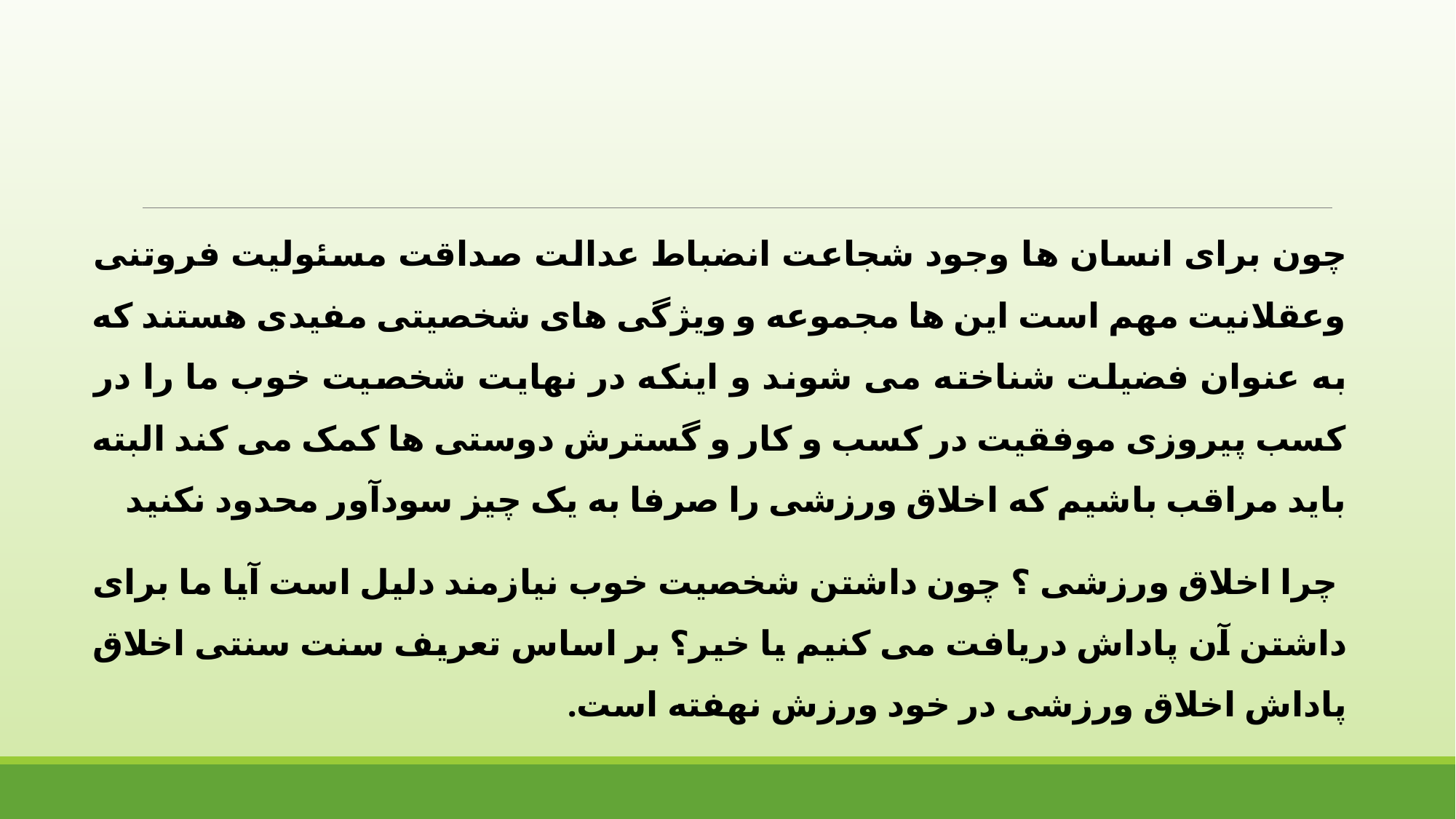

چون برای انسان ها وجود شجاعت انضباط عدالت صداقت مسئولیت فروتنی وعقلانیت مهم است این ها مجموعه و ویژگی های شخصیتی مفیدی هستند که به عنوان فضیلت شناخته می شوند و اینکه در نهایت شخصیت خوب ما را در کسب پیروزی موفقیت در کسب و کار و گسترش دوستی ها کمک می کند البته باید مراقب باشیم که اخلاق ورزشی را صرفا به یک چیز سودآور محدود نکنید
 چرا اخلاق ورزشی ؟ چون داشتن شخصیت خوب نیازمند دلیل است آیا ما برای داشتن آن پاداش دریافت می کنیم یا خیر؟ بر اساس تعریف سنت سنتی اخلاق پاداش اخلاق ورزشی در خود ورزش نهفته است.